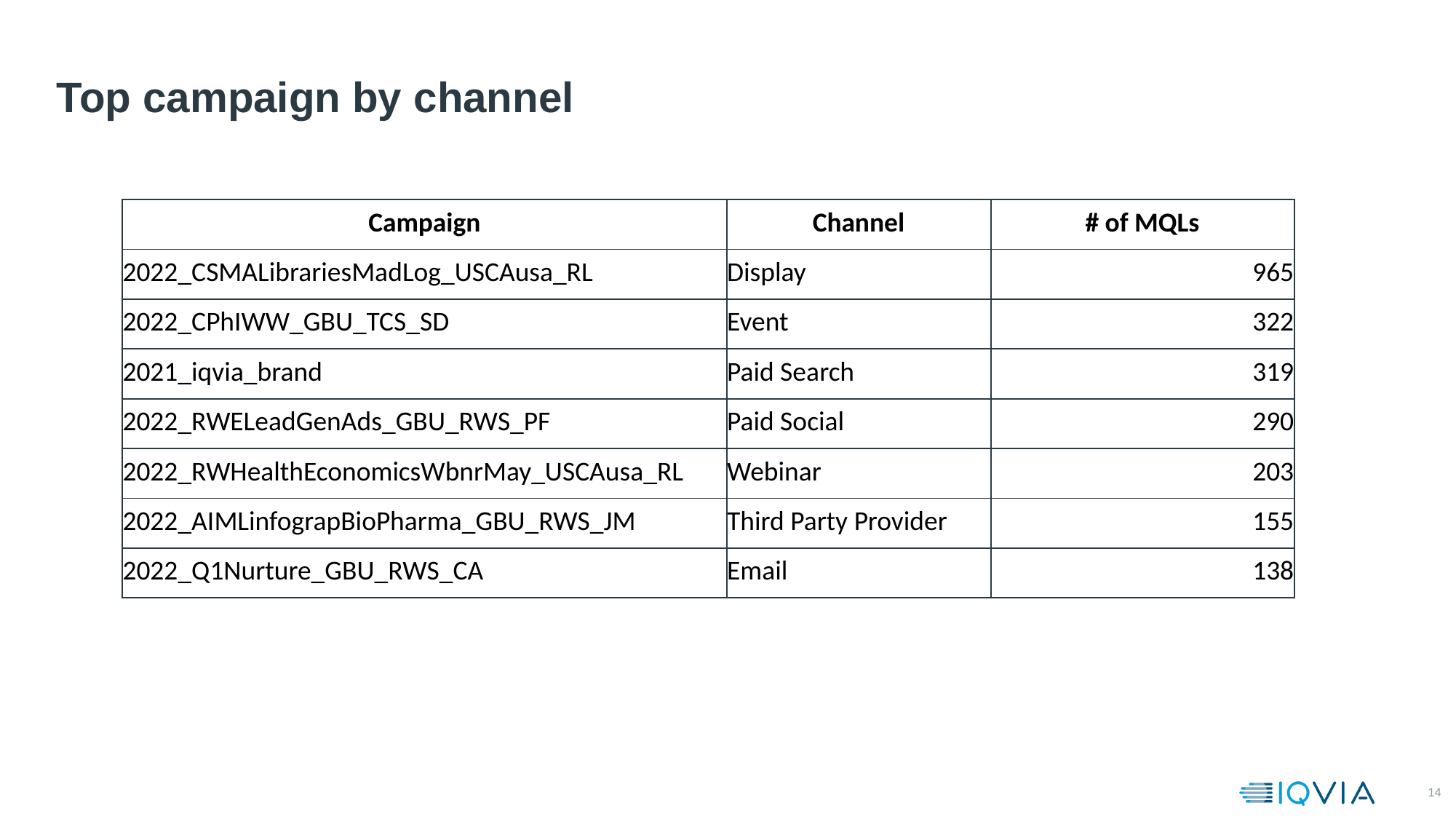

# Top campaign by channel
| Campaign | Channel | # of MQLs |
| --- | --- | --- |
| 2022\_CSMALibrariesMadLog\_USCAusa\_RL | Display | 965 |
| 2022\_CPhIWW\_GBU\_TCS\_SD | Event | 322 |
| 2021\_iqvia\_brand | Paid Search | 319 |
| 2022\_RWELeadGenAds\_GBU\_RWS\_PF | Paid Social | 290 |
| 2022\_RWHealthEconomicsWbnrMay\_USCAusa\_RL | Webinar | 203 |
| 2022\_AIMLinfograpBioPharma\_GBU\_RWS\_JM | Third Party Provider | 155 |
| 2022\_Q1Nurture\_GBU\_RWS\_CA | Email | 138 |